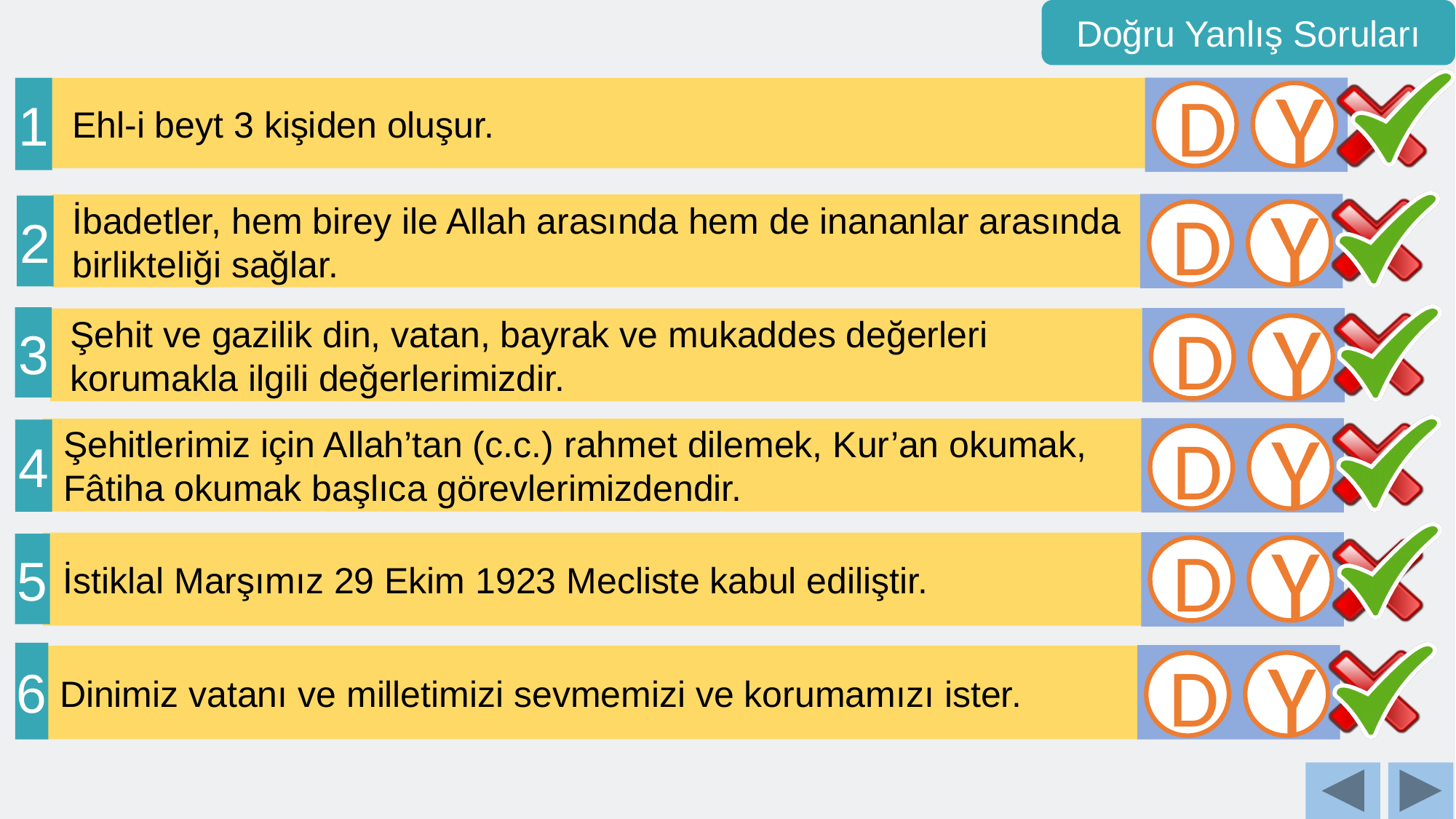

Doğru Yanlış Soruları

1
  Ehl-i beyt 3 kişiden oluşur.

D
Y

  İbadetler, hem birey ile Allah arasında hem de inananlar arasında
  birlikteliği sağlar.
2
D
Y

3

  Şehit ve gazilik din, vatan, bayrak ve mukaddes değerleri
  korumakla ilgili değerlerimizdir.
D
Y

  Şehitlerimiz için Allah’tan (c.c.) rahmet dilemek, Kur’an okumak,
  Fâtiha okumak başlıca görevlerimizdendir.
4
D
Y

  İstiklal Marşımız 29 Ekim 1923 Mecliste kabul ediliştir.

5
D
Y

6

  Dinimiz vatanı ve milletimizi sevmemizi ve korumamızı ister.
D
Y